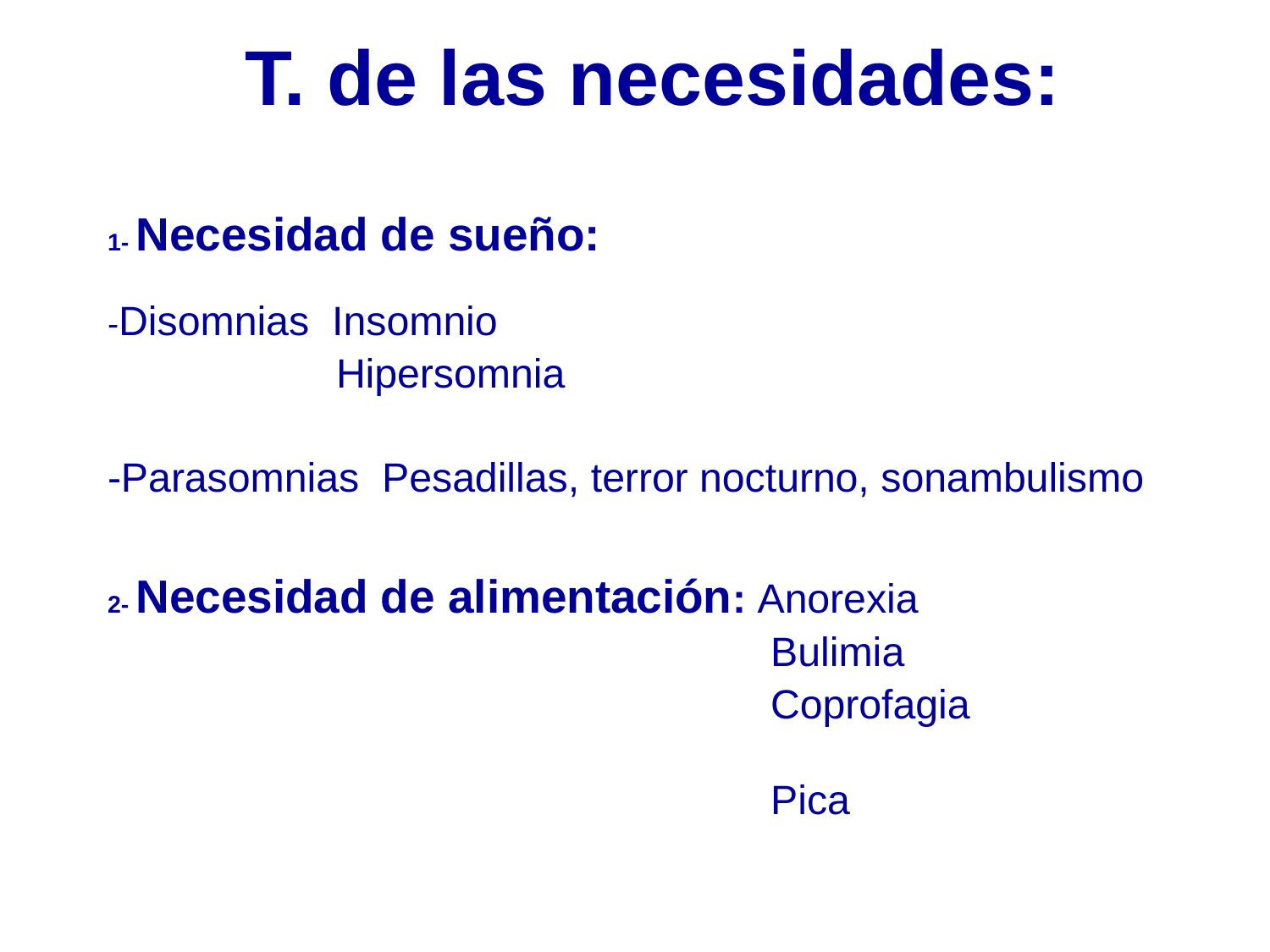

# T. de las necesidades:

1- Necesidad de sueño:

-Disomnias  Insomnio
                    Hipersomnia

-Parasomnias  Pesadillas, terror nocturno, sonambulismo

2- Necesidad de alimentación: Anorexia
                                                          Bulimia
                                                          Coprofagia
                                                          Pica